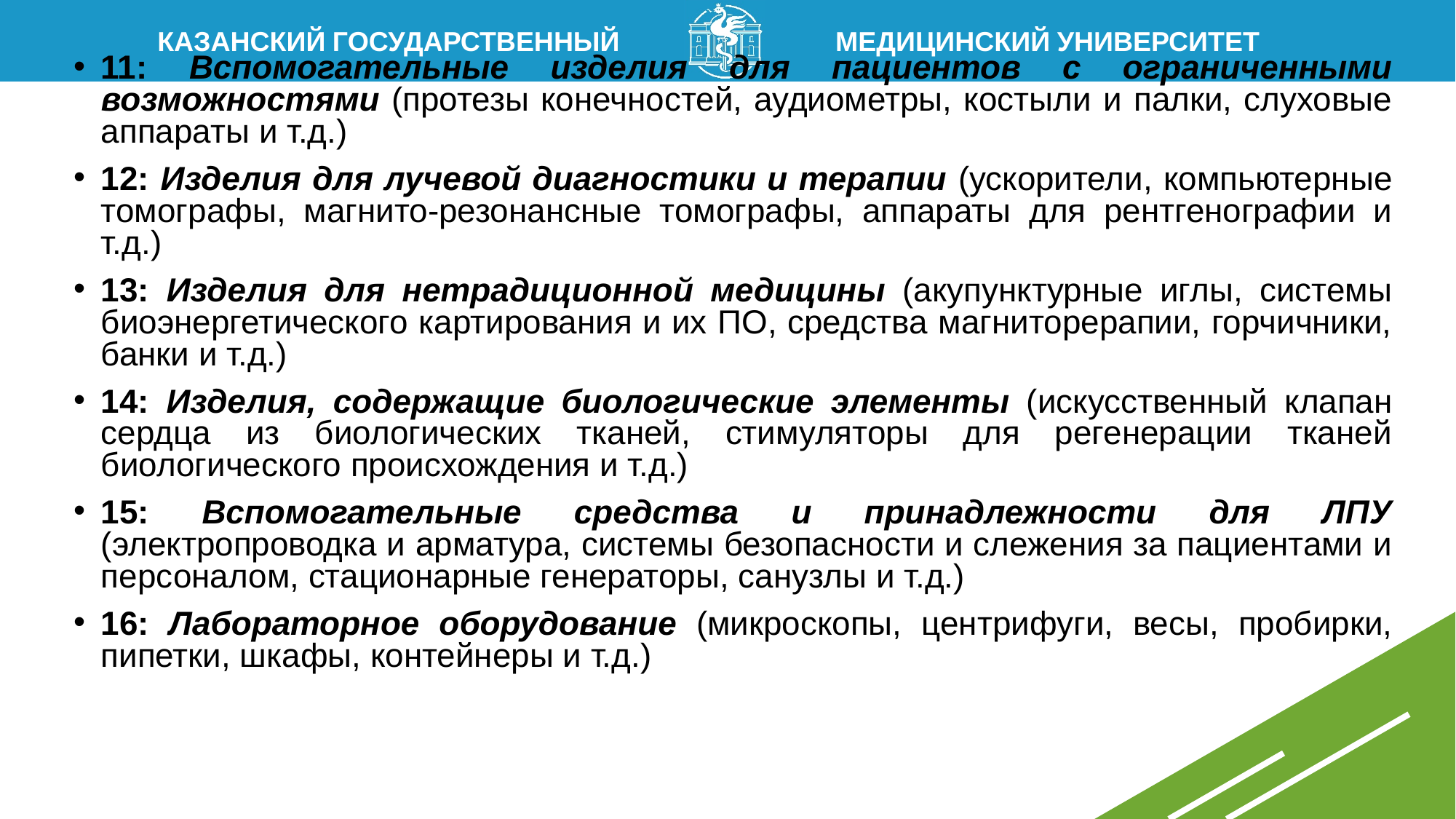

11: Вспомогательные изделия для пациентов с ограниченными возможностями (протезы конечностей, аудиометры, костыли и палки, слуховые аппараты и т.д.)
12: Изделия для лучевой диагностики и терапии (ускорители, компьютерные томографы, магнито-резонансные томографы, аппараты для рентгенографии и т.д.)
13: Изделия для нетрадиционной медицины (акупунктурные иглы, системы биоэнергетического картирования и их ПО, средства магниторерапии, горчичники, банки и т.д.)
14: Изделия, содержащие биологические элементы (искусственный клапан сердца из биологических тканей, стимуляторы для регенерации тканей биологического происхождения и т.д.)
15: Вспомогательные средства и принадлежности для ЛПУ (электропроводка и арматура, системы безопасности и слежения за пациентами и персоналом, стационарные генераторы, санузлы и т.д.)
16: Лабораторное оборудование (микроскопы, центрифуги, весы, пробирки, пипетки, шкафы, контейнеры и т.д.)